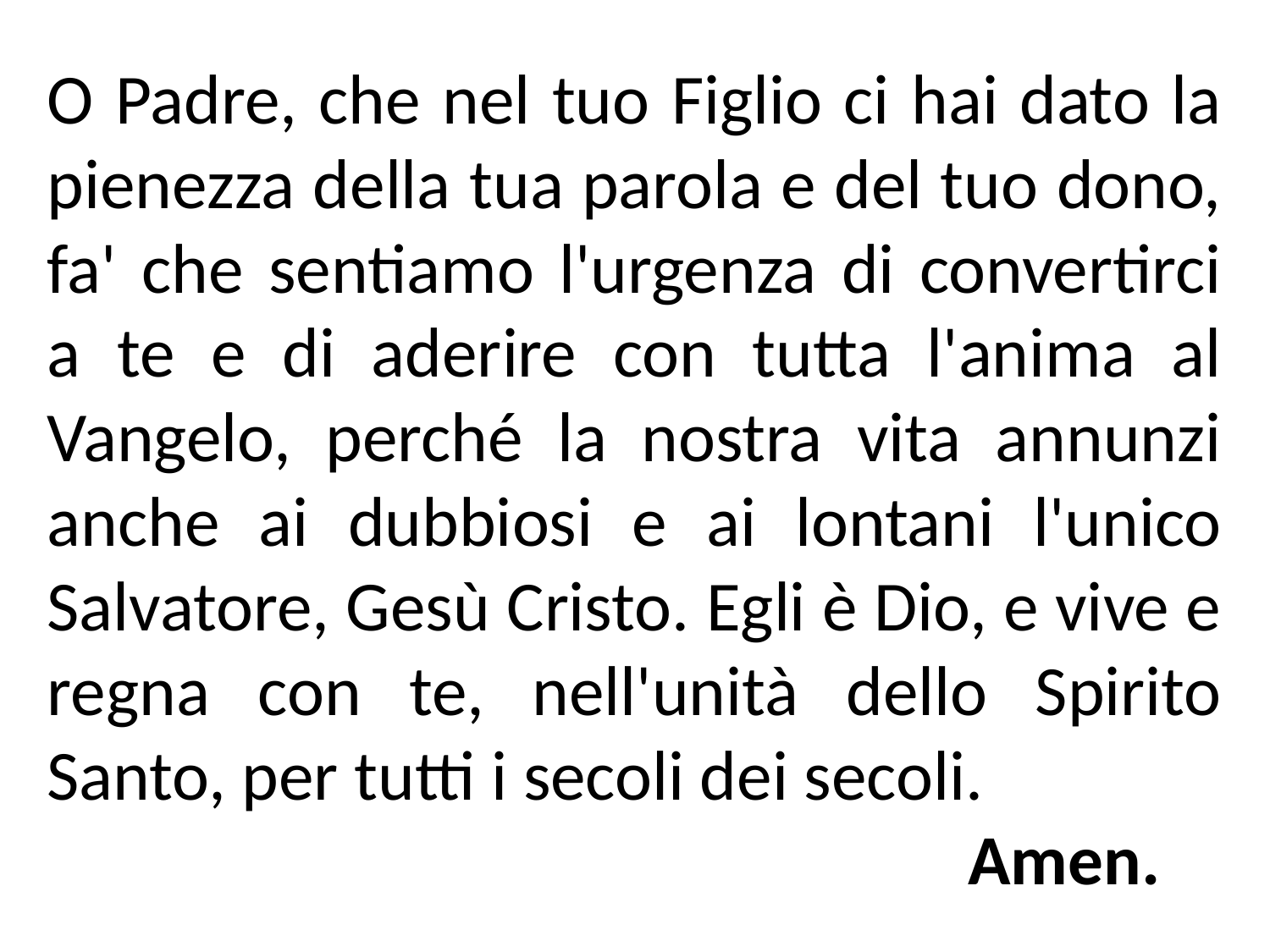

O Padre, che nel tuo Figlio ci hai dato la pienezza della tua parola e del tuo dono, fa' che sentiamo l'urgenza di convertirci a te e di aderire con tutta l'anima al Vangelo, perché la nostra vita annunzi anche ai dubbiosi e ai lontani l'unico Salvatore, Gesù Cristo. Egli è Dio, e vive e regna con te, nell'unità dello Spirito Santo, per tutti i secoli dei secoli.
				                          Amen.